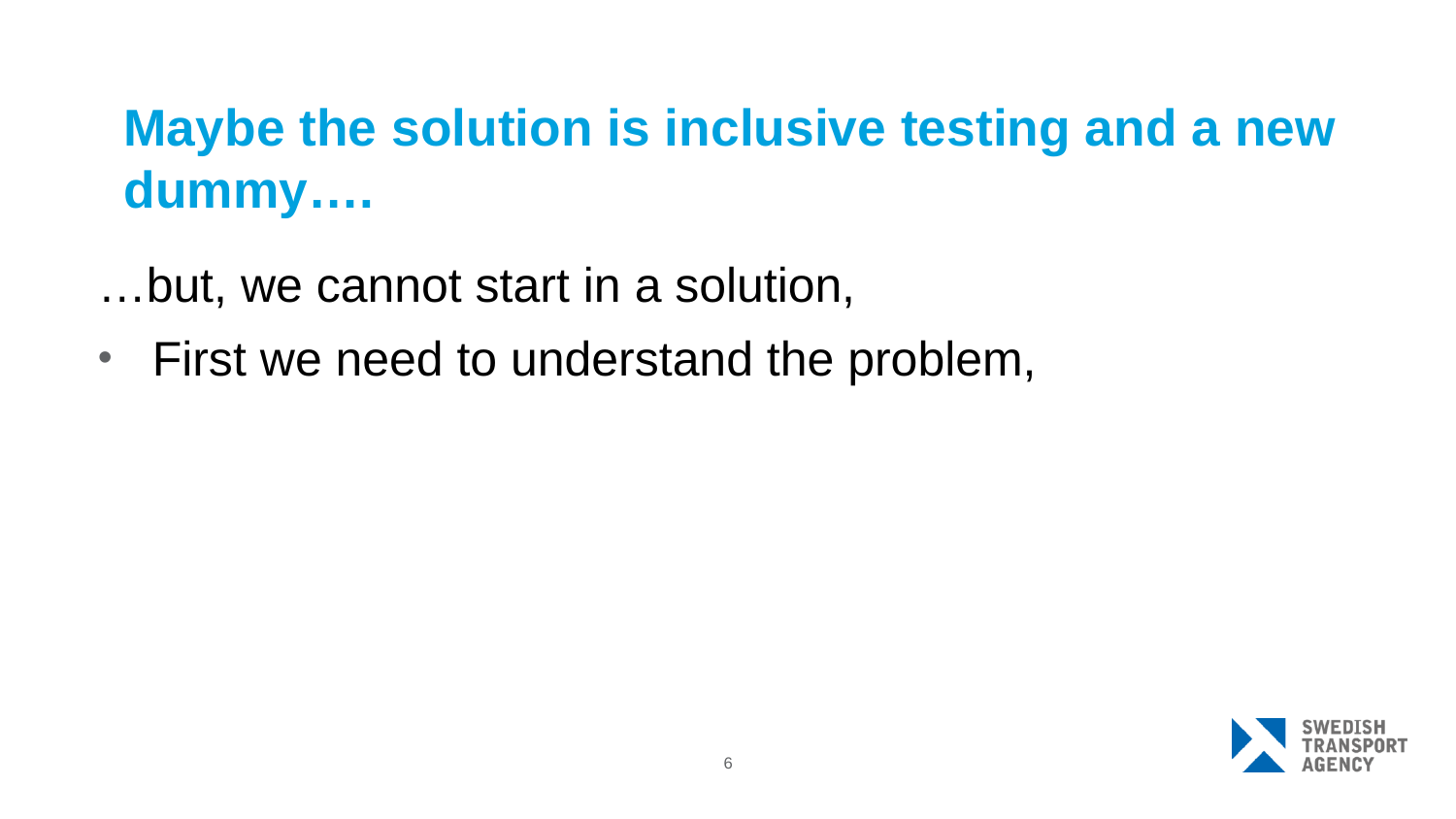

# Maybe the solution is inclusive testing and a new dummy….
…but, we cannot start in a solution,
First we need to understand the problem,

6